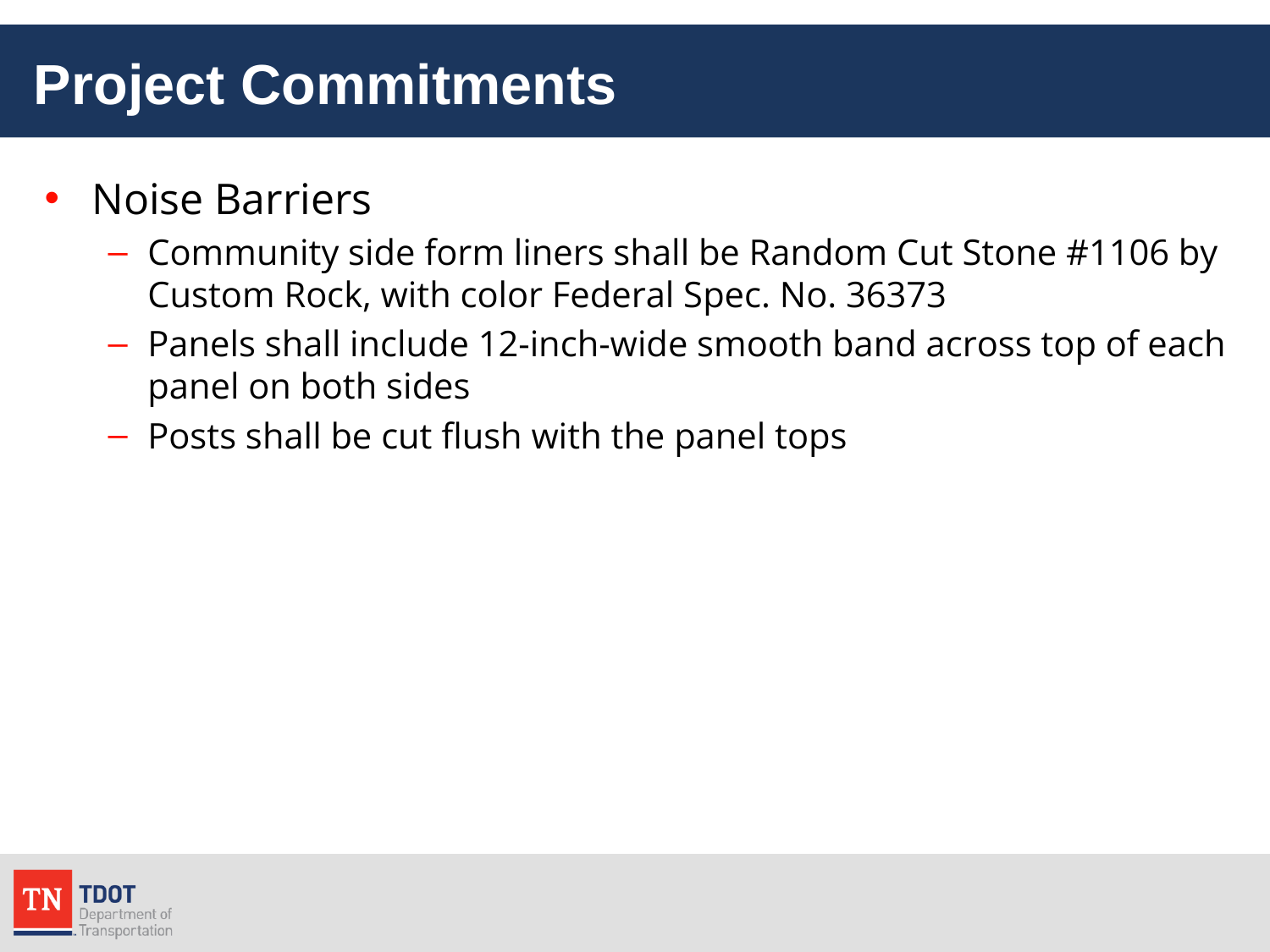

# Project Commitments
Noise Barriers
Community side form liners shall be Random Cut Stone #1106 by Custom Rock, with color Federal Spec. No. 36373
Panels shall include 12-inch-wide smooth band across top of each panel on both sides
Posts shall be cut flush with the panel tops